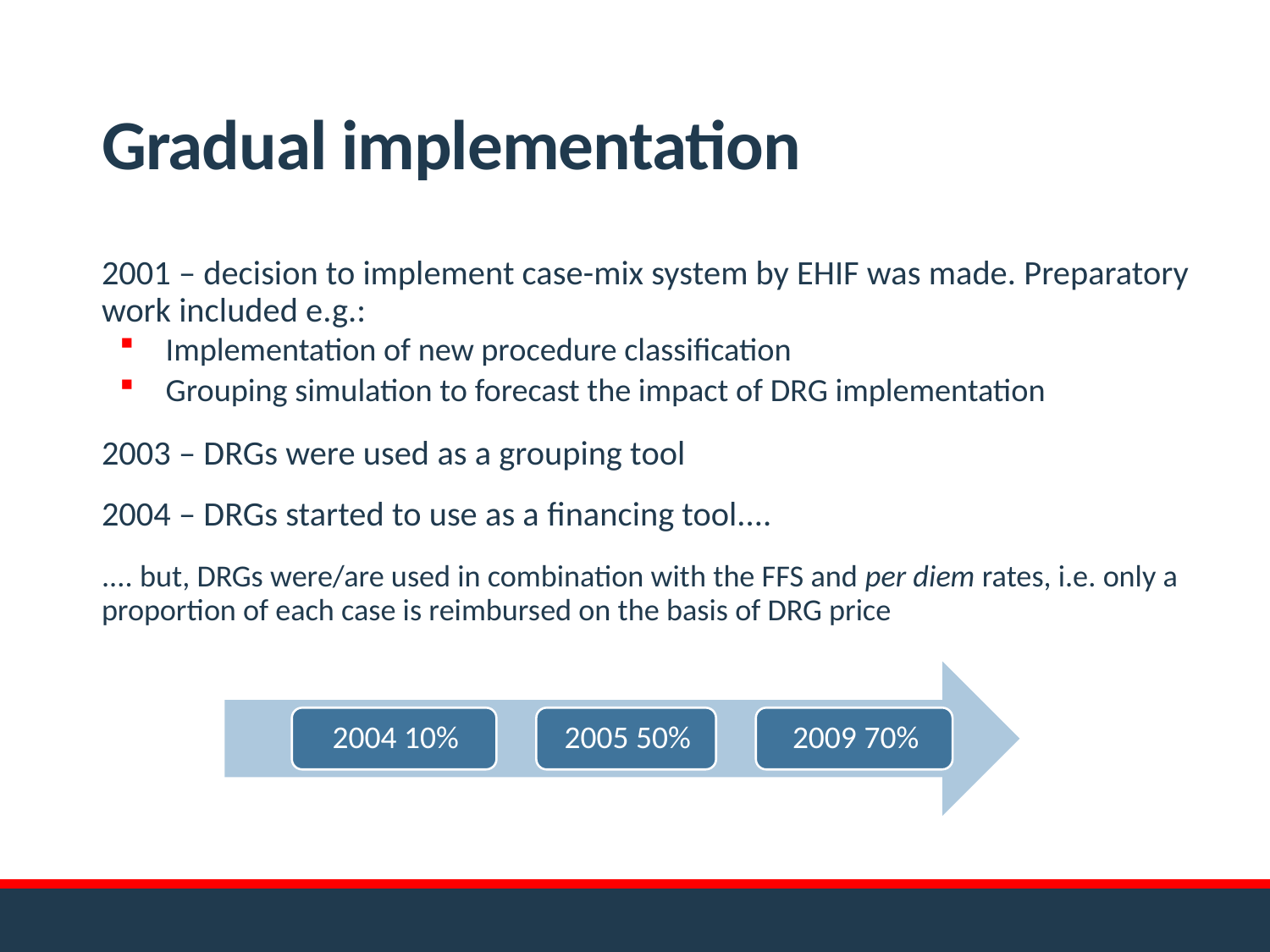

# Gradual implementation
2001 – decision to implement case-mix system by EHIF was made. Preparatory work included e.g.:
Implementation of new procedure classification
Grouping simulation to forecast the impact of DRG implementation
2003 – DRGs were used as a grouping tool
2004 – DRGs started to use as a financing tool....
	.... but, DRGs were/are used in combination with the FFS and per diem rates, i.e. only a proportion of each case is reimbursed on the basis of DRG price

2004 10%
2005 50%
2009 70%